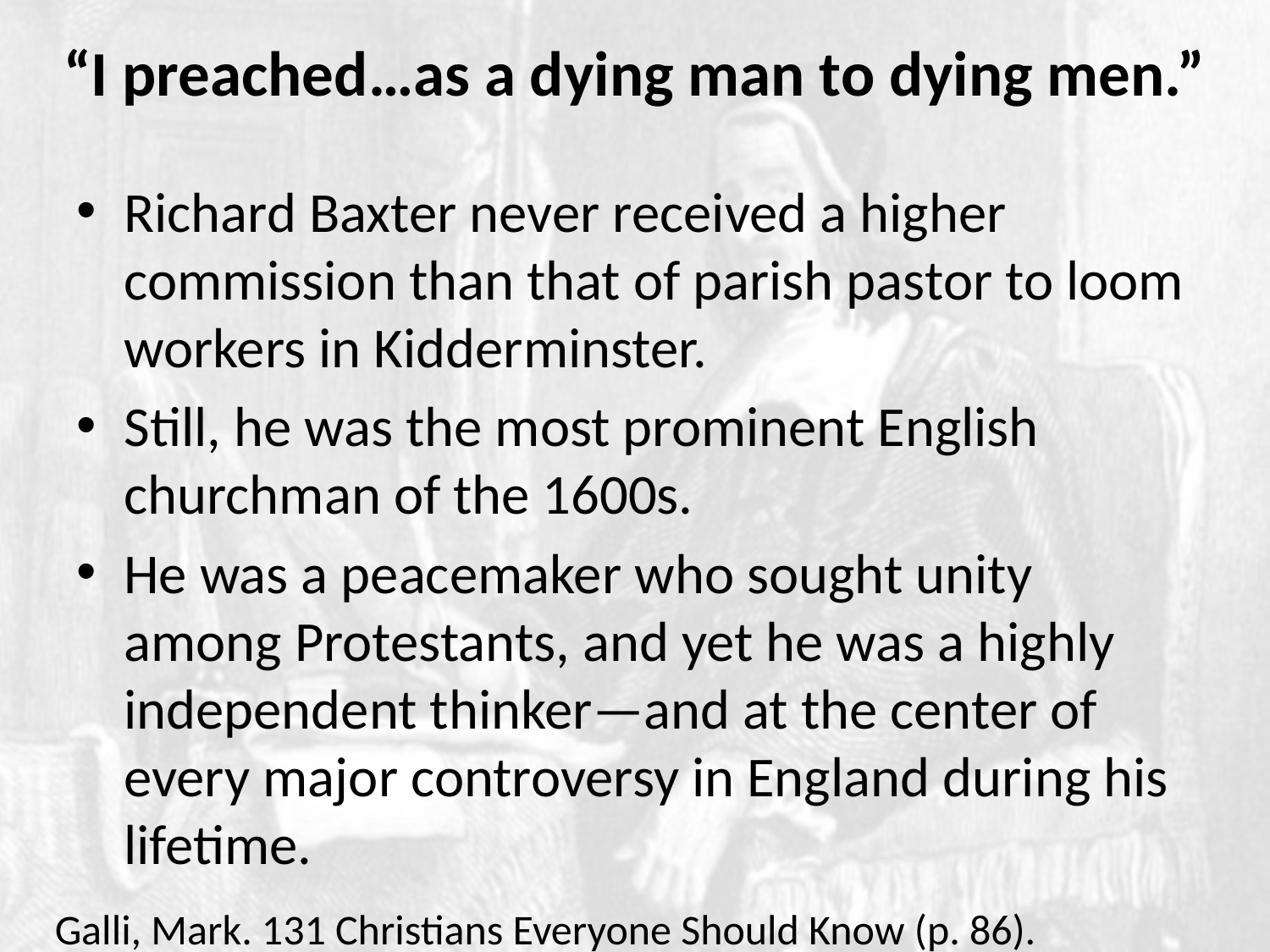

# “I preached…as a dying man to dying men.”
Richard Baxter never received a higher commission than that of parish pastor to loom workers in Kidderminster.
Still, he was the most prominent English churchman of the 1600s.
He was a peacemaker who sought unity among Protestants, and yet he was a highly independent thinker—and at the center of every major controversy in England during his lifetime.
Galli, Mark. 131 Christians Everyone Should Know (p. 86).